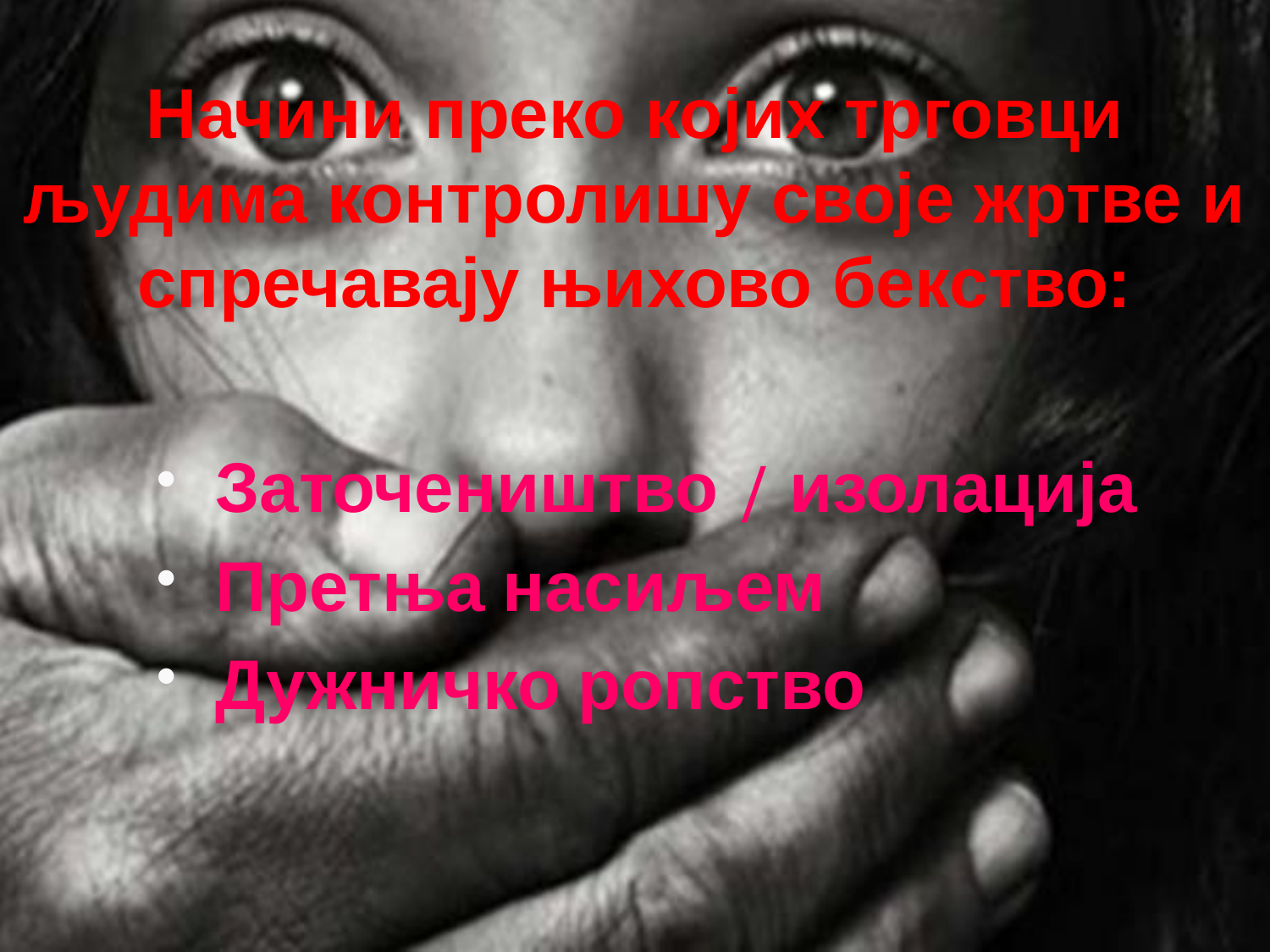

# Начини преко којих трговци људима контролишу своје жртве и спречавају њихово бекство:
Заточеништво / изолација
Претња насиљем
Дужничко ропство